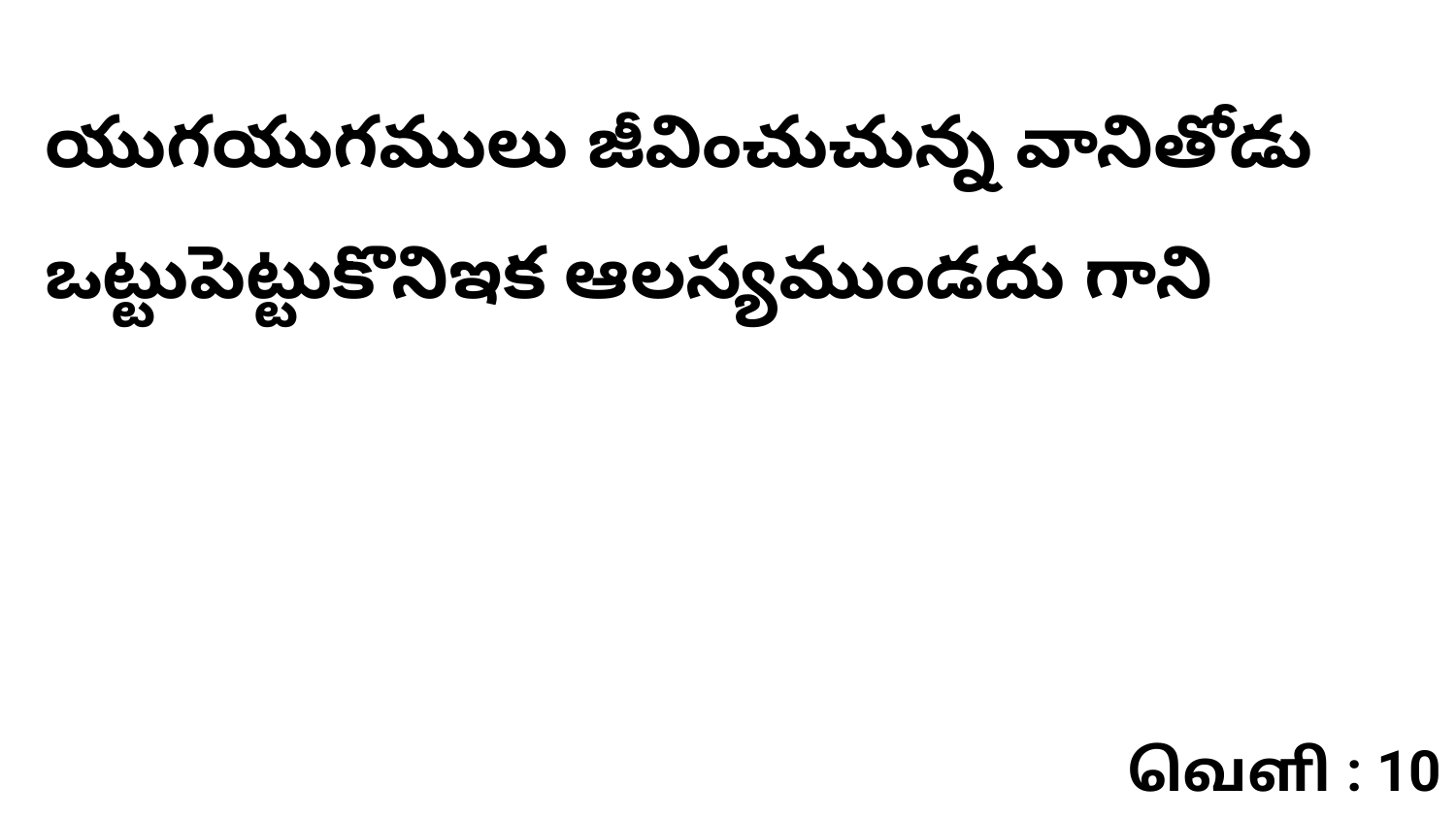

యుగయుగములు జీవించుచున్న వానితోడు ఒట్టుపెట్టుకొనిఇక ఆలస్యముండదు గాని
வெளி : 10